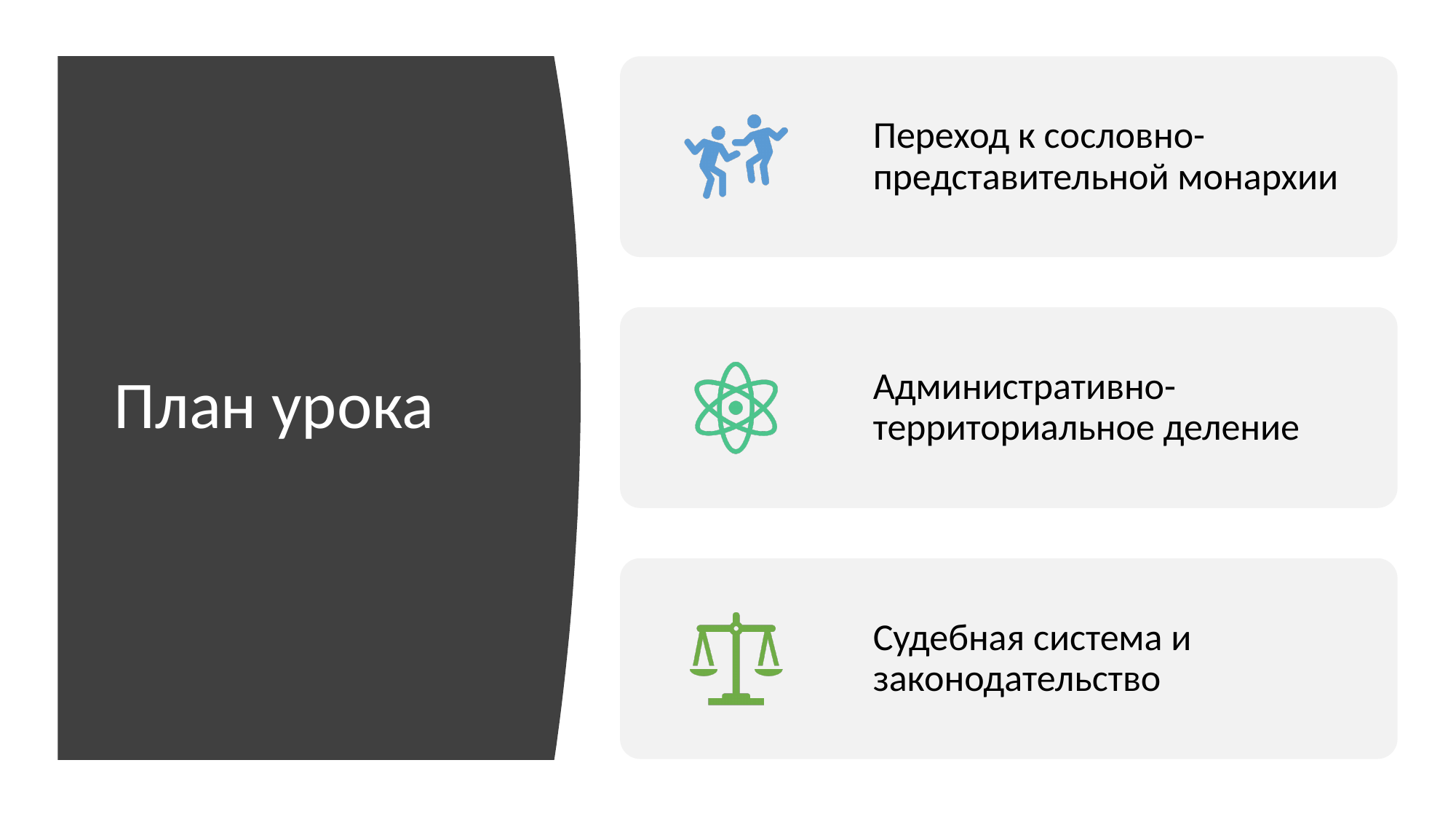

Переход к сословно-представительной монархии
Административно-территориальное деление
Судебная система и законодательство

# План урока